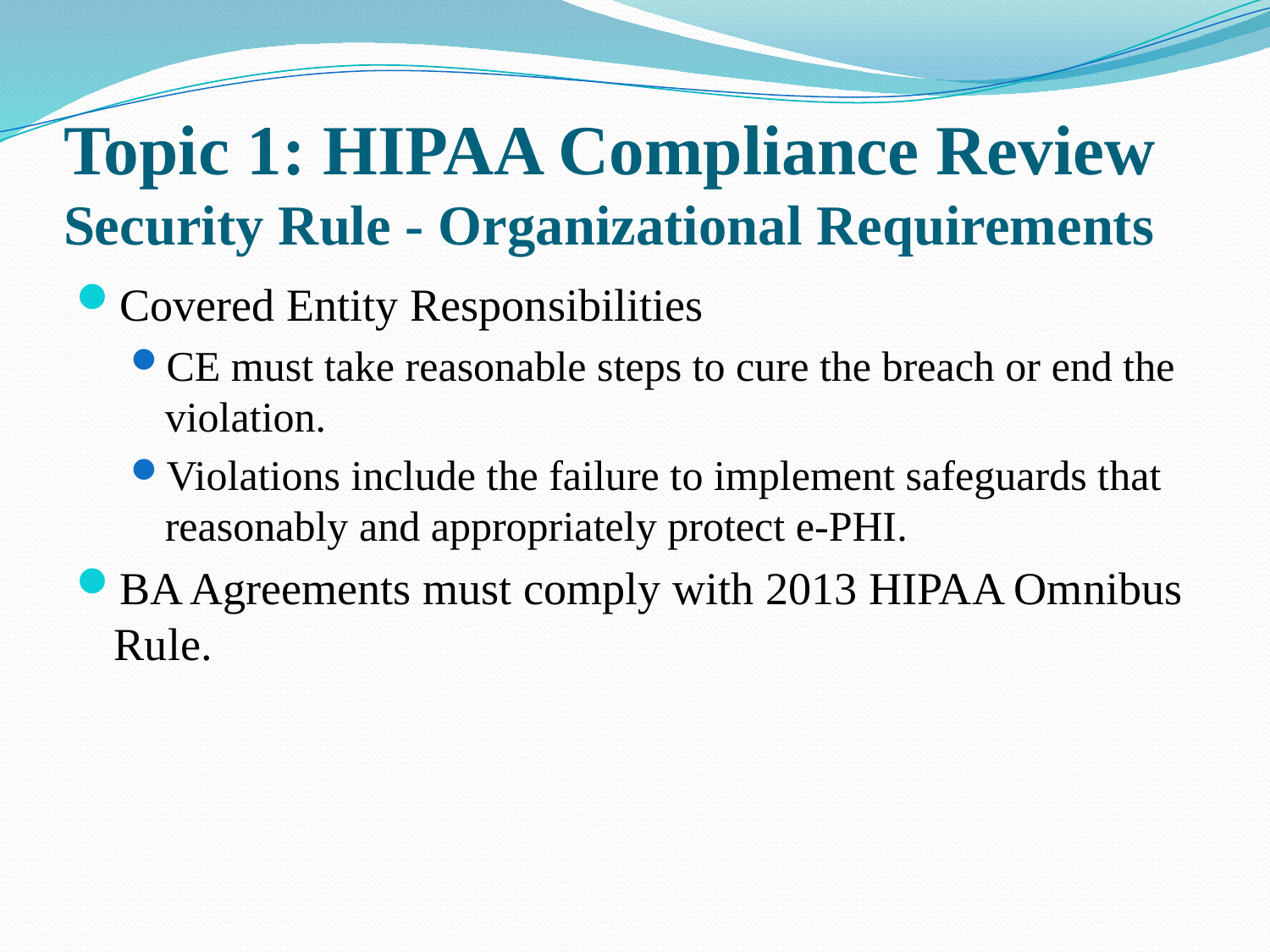

# Topic 1: HIPAA Compliance Review Security Rule - Organizational Requirements
Covered Entity Responsibilities
CE must take reasonable steps to cure the breach or end the violation.
Violations include the failure to implement safeguards that reasonably and appropriately protect e-PHI.
BA Agreements must comply with 2013 HIPAA Omnibus Rule.